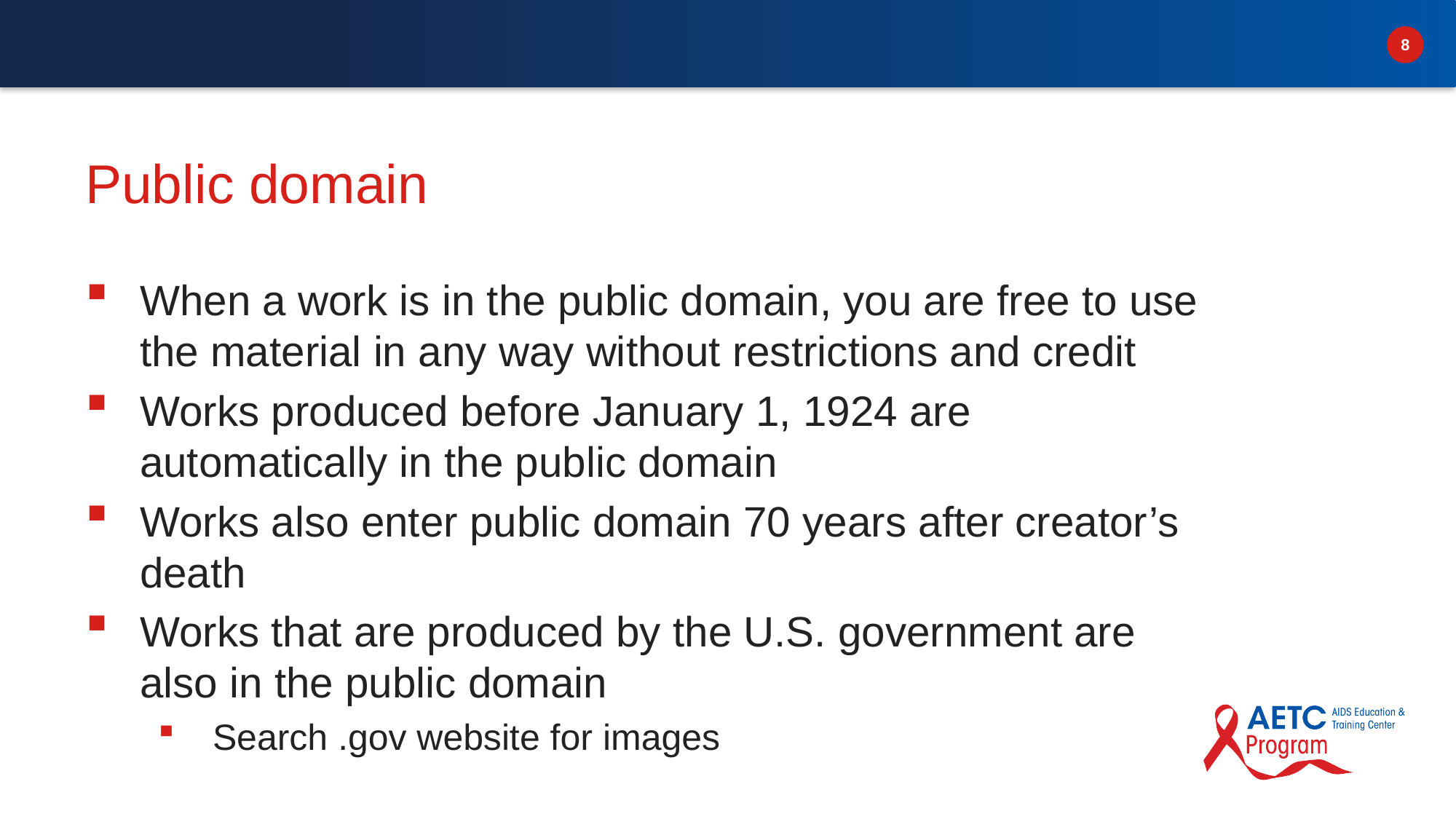

# Public domain

When a work is in the public domain, you are free to use the material in any way without restrictions and credit
Works produced before January 1, 1924 are automatically in the public domain
Works also enter public domain 70 years after creator’s death
Works that are produced by the U.S. government are also in the public domain
Search .gov website for images